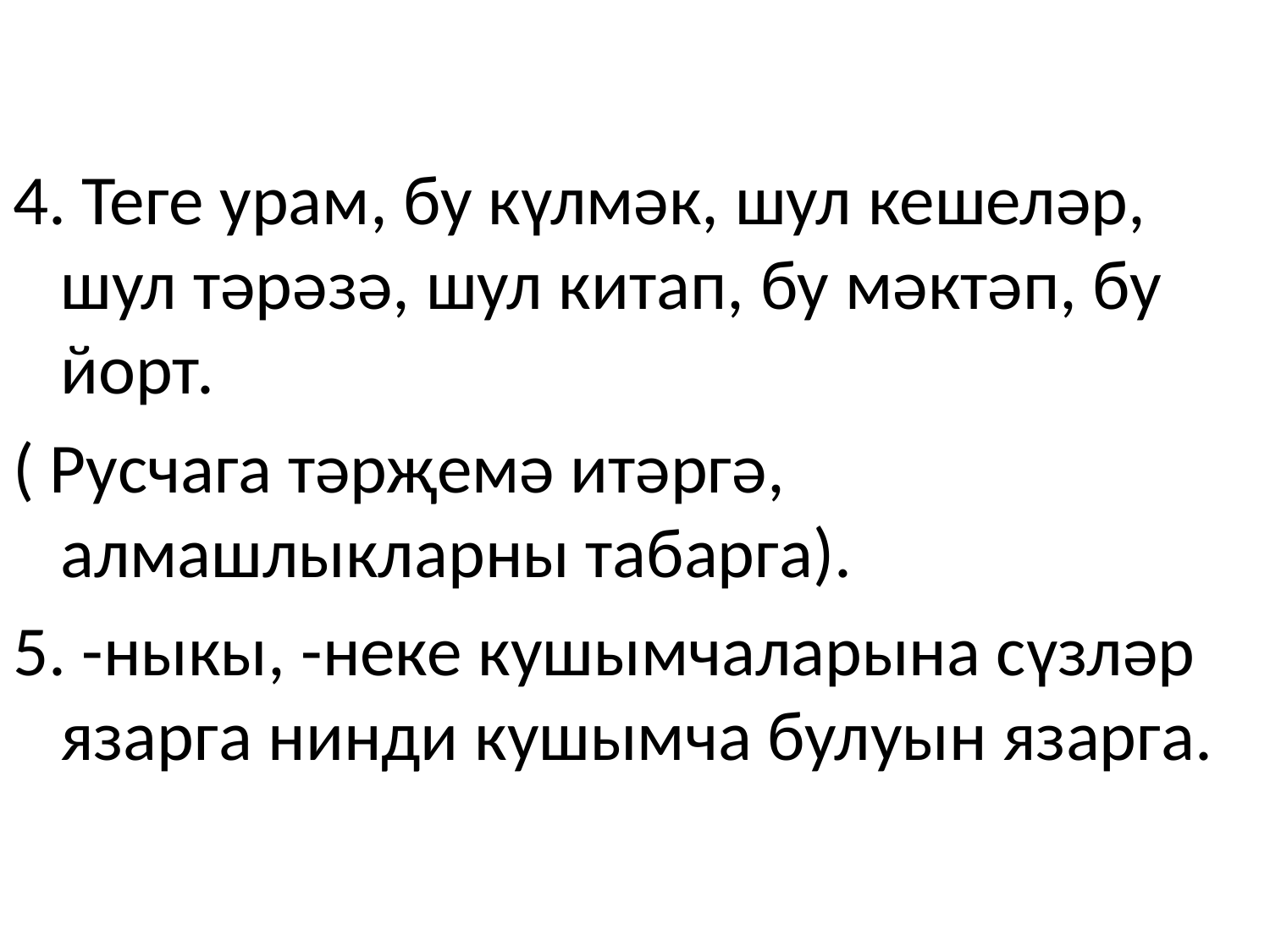

4. Теге урам, бу күлмәк, шул кешеләр, шул тәрәзә, шул китап, бу мәктәп, бу йорт.
( Русчага тәрҗемә итәргә, алмашлыкларны табарга).
5. -ныкы, -неке кушымчаларына сүзләр язарга нинди кушымча булуын язарга.